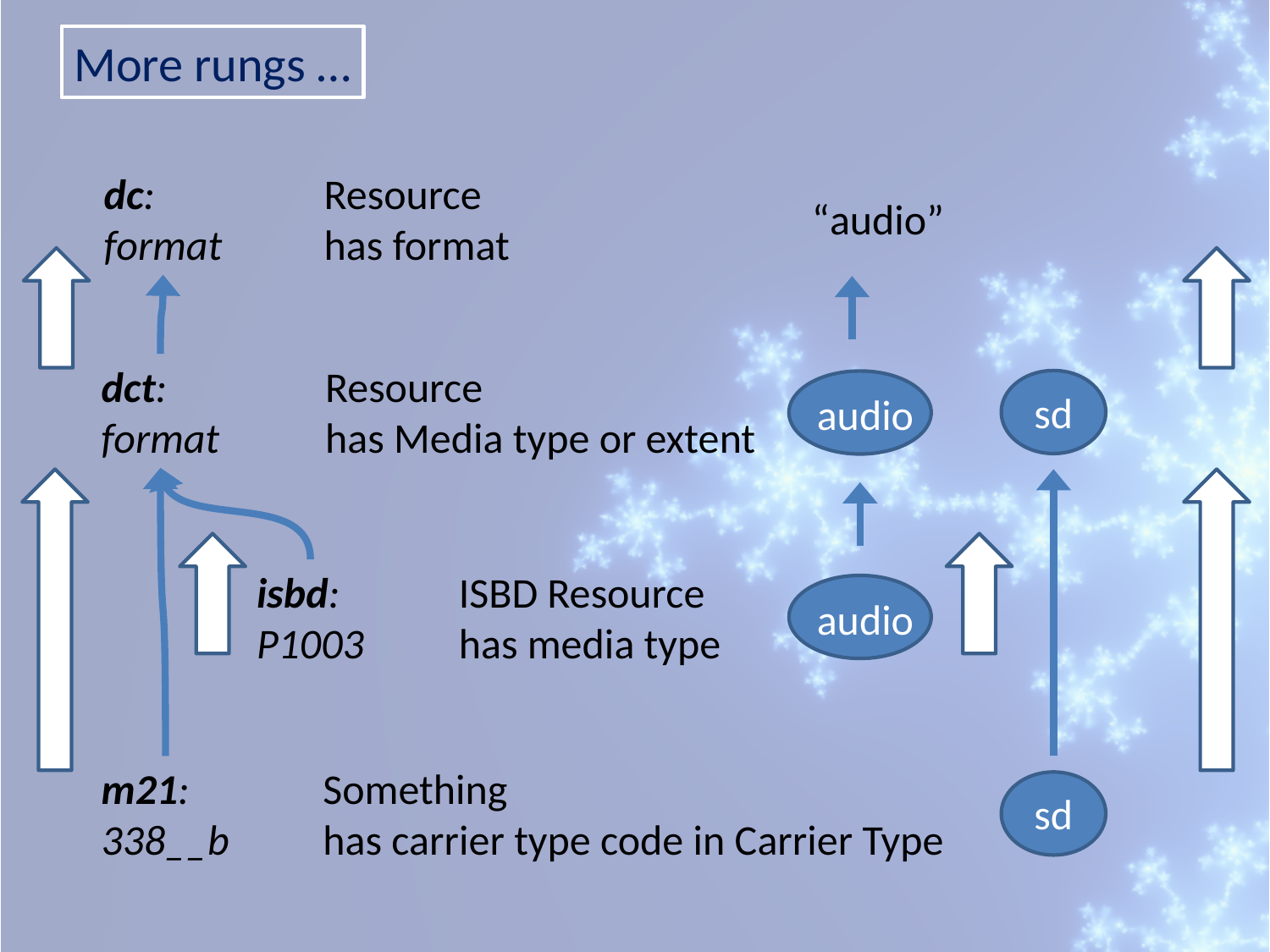

More rungs …
dc:
format
Resource
has format
“audio”

dct:
format
Resource
has Media type or extent

sd

audio
isbd:
P1003
ISBD Resource
has media type

audio

m21:
338__b
Something
has carrier type code in Carrier Type

sd